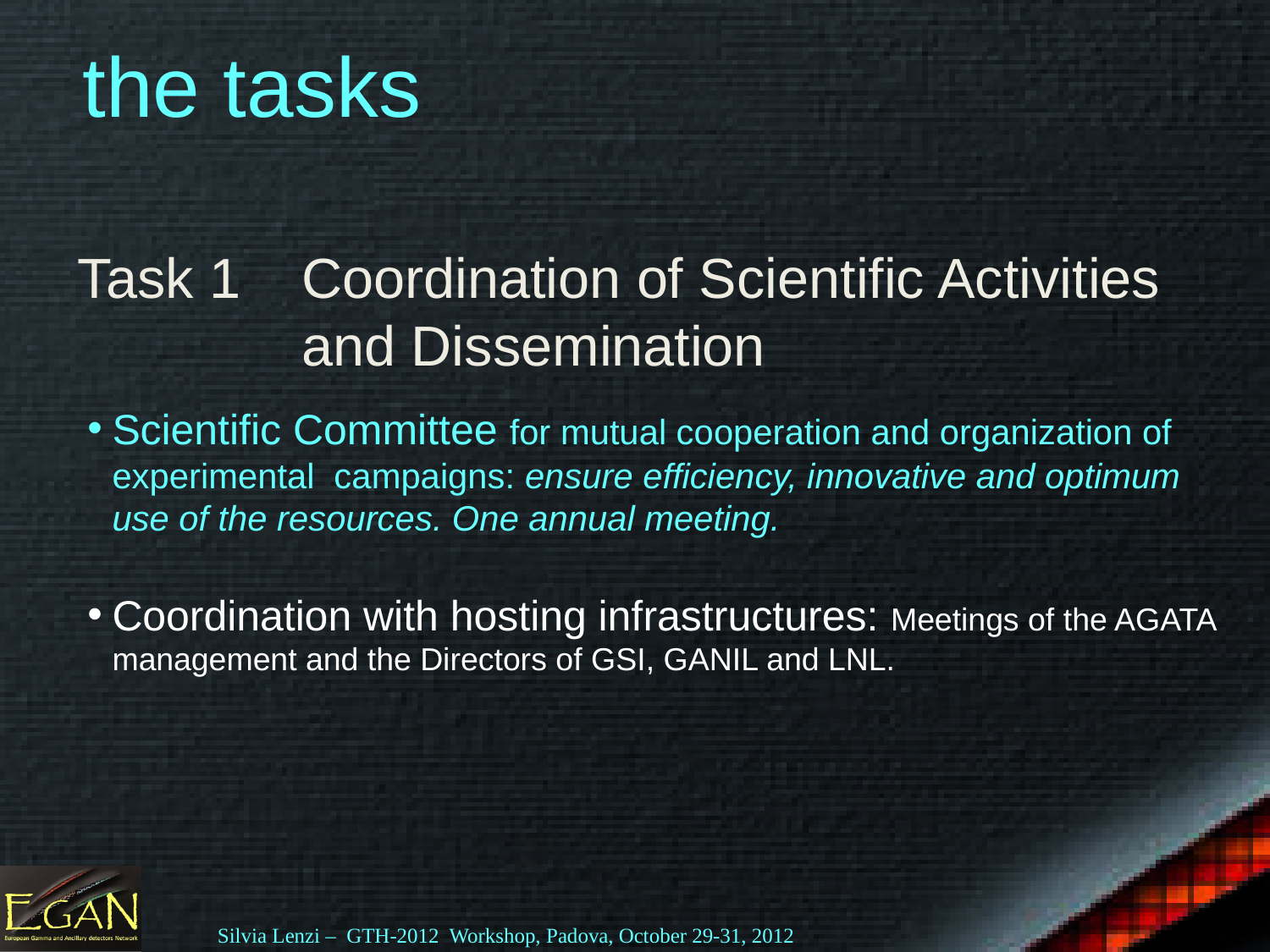

# the tasks
Task 1 	Coordination of Scientific Activities and Dissemination

Scientific Committee for mutual cooperation and organization of experimental  campaigns: ensure efficiency, innovative and optimum use of the resources. One annual meeting.

Coordination with hosting infrastructures: Meetings of the AGATA management and the Directors of GSI, GANIL and LNL.